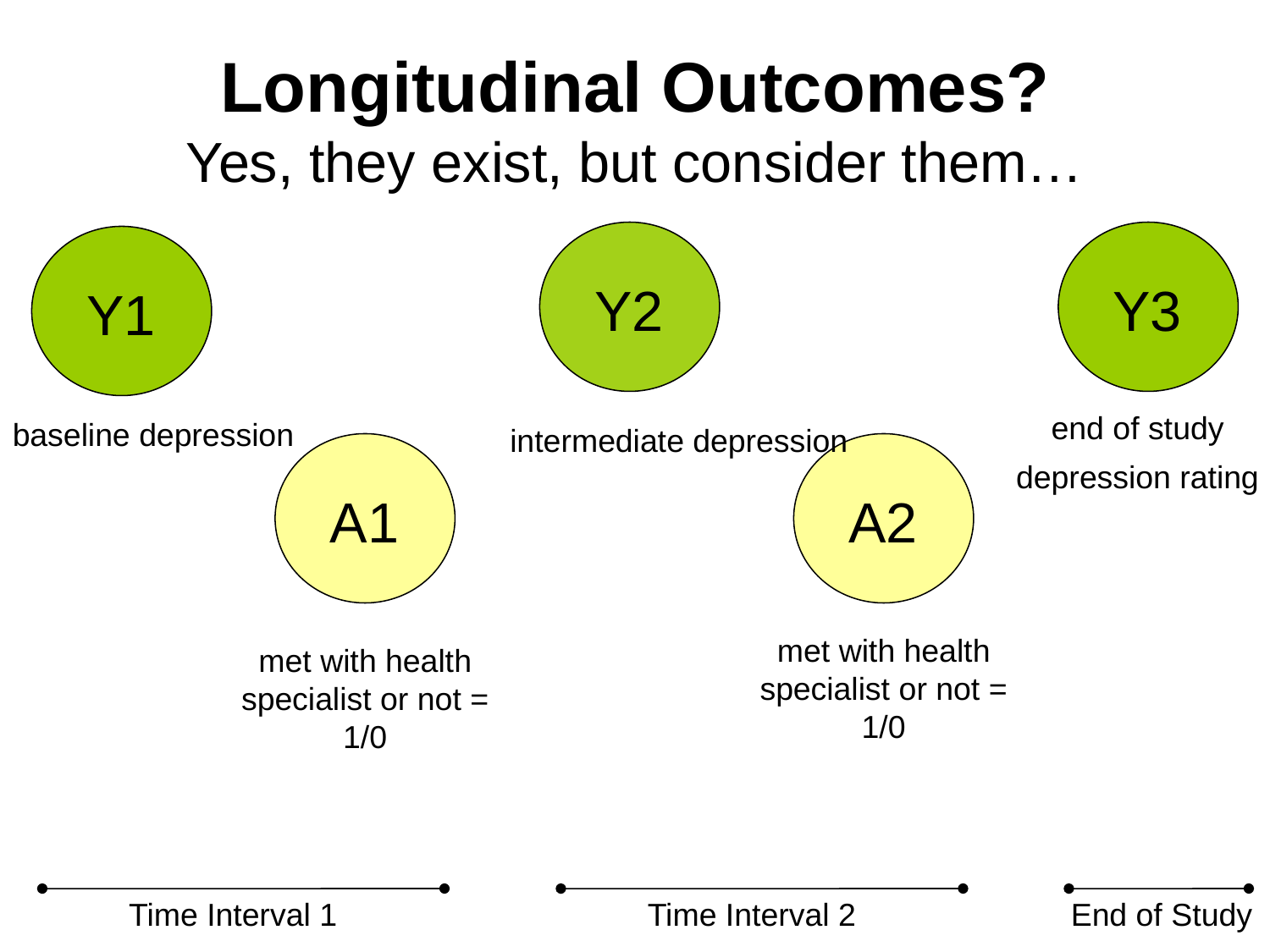

# Longitudinal Outcomes? Yes, they exist, but consider them…

Y2
Y3
Y1
end of study
depression rating
baseline depression
intermediate depression

A1
A2
met with health specialist or not = 1/0
met with health specialist or not = 1/0

Time Interval 1

Time Interval 2
End of Study